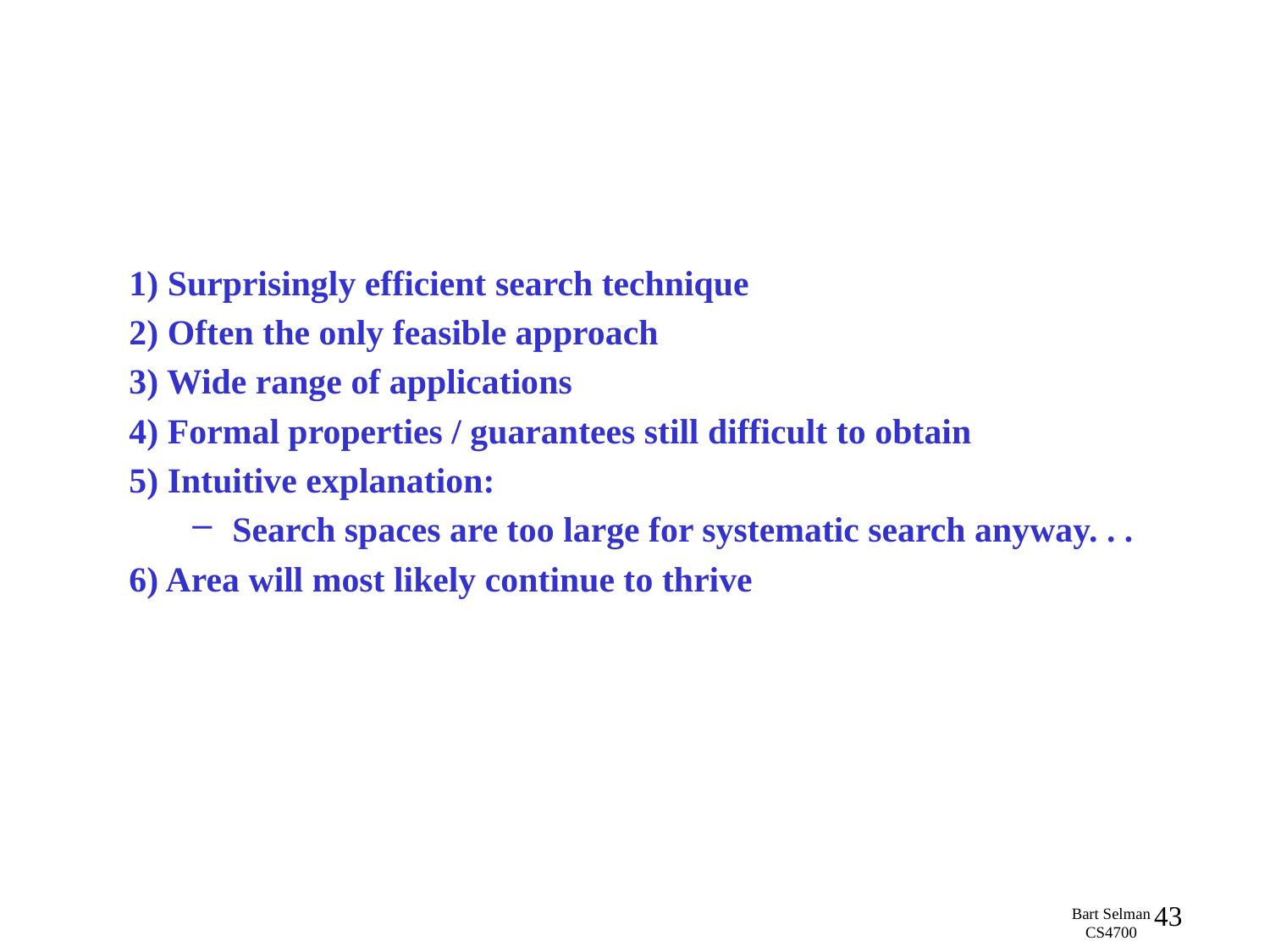

1) Surprisingly efficient search technique
2) Often the only feasible approach
3) Wide range of applications
4) Formal properties / guarantees still difficult to obtain
5) Intuitive explanation:
Search spaces are too large for systematic search anyway. . .
6) Area will most likely continue to thrive